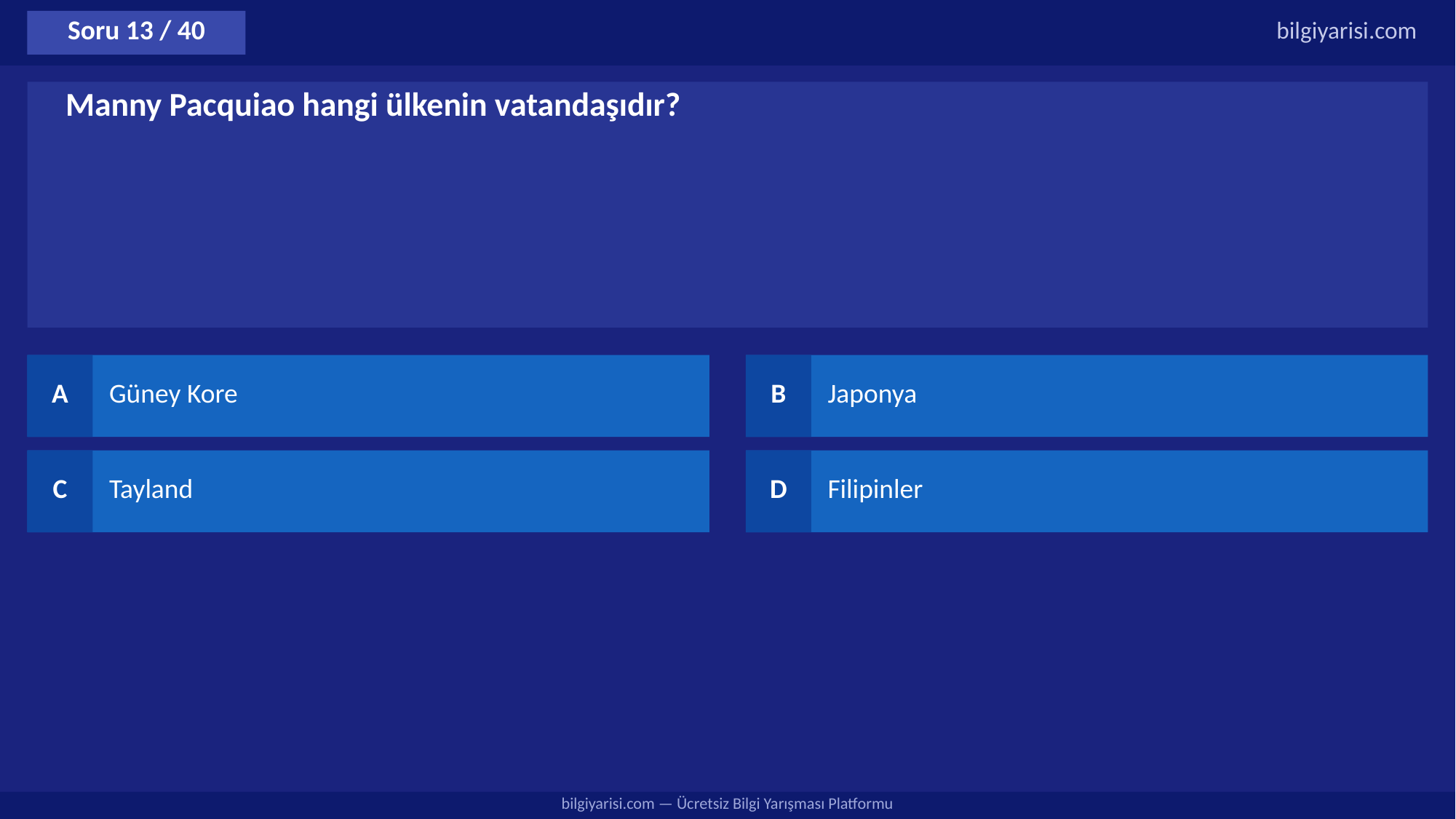

Soru 13 / 40
bilgiyarisi.com

Manny Pacquiao hangi ülkenin vatandaşıdır?

A
Güney Kore

B
Japonya

C
Tayland

D
Filipinler
bilgiyarisi.com — Ücretsiz Bilgi Yarışması Platformu